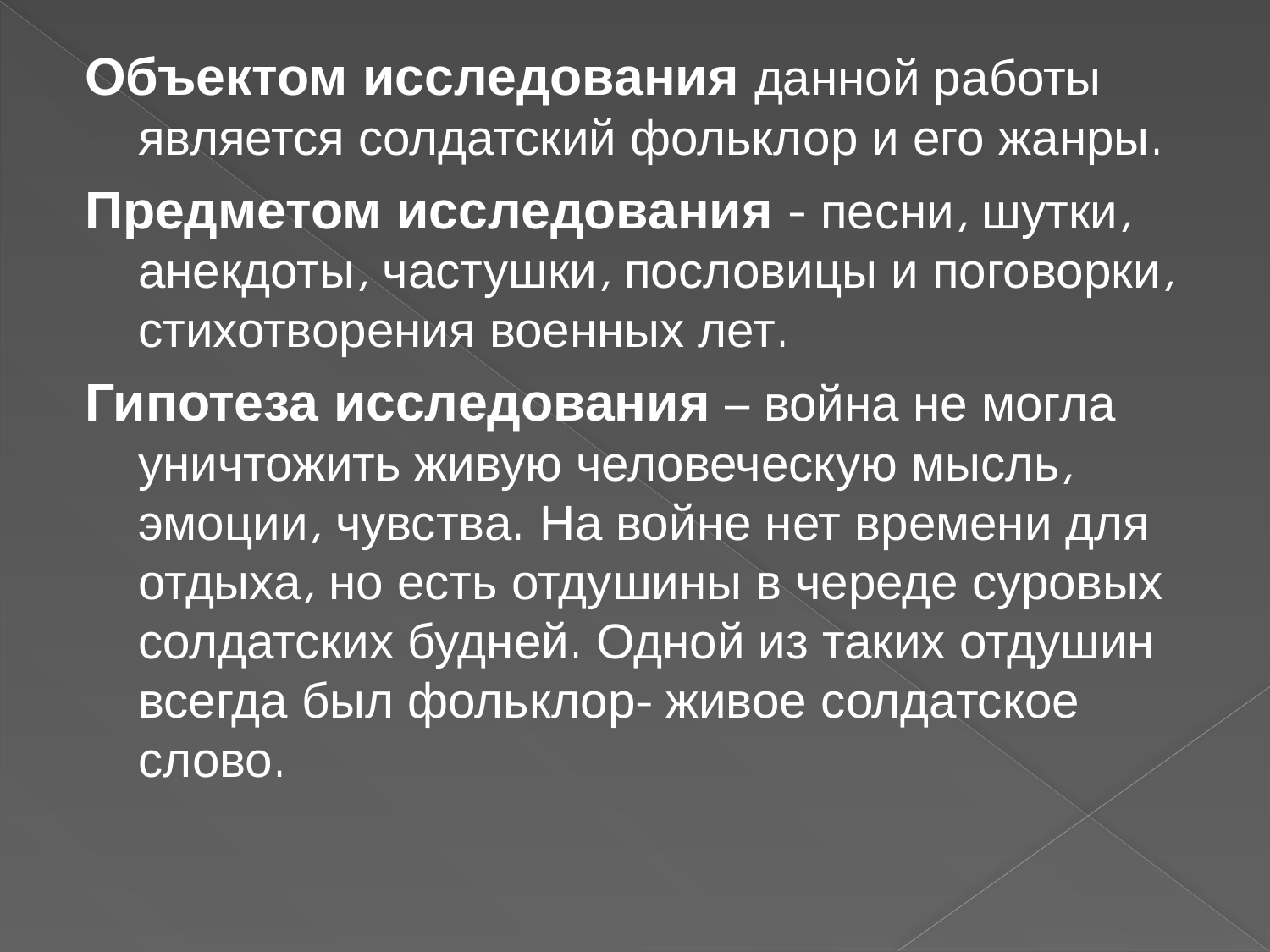

Объектом исследования данной работы является солдатский фольклор и его жанры.
Предметом исследования - песни, шутки, анекдоты, частушки, пословицы и поговорки, стихотворения военных лет.
Гипотеза исследования – война не могла уничтожить живую человеческую мысль, эмоции, чувства. На войне нет времени для отдыха, но есть отдушины в череде суровых солдатских будней. Одной из таких отдушин всегда был фольклор- живое солдатское слово.
#